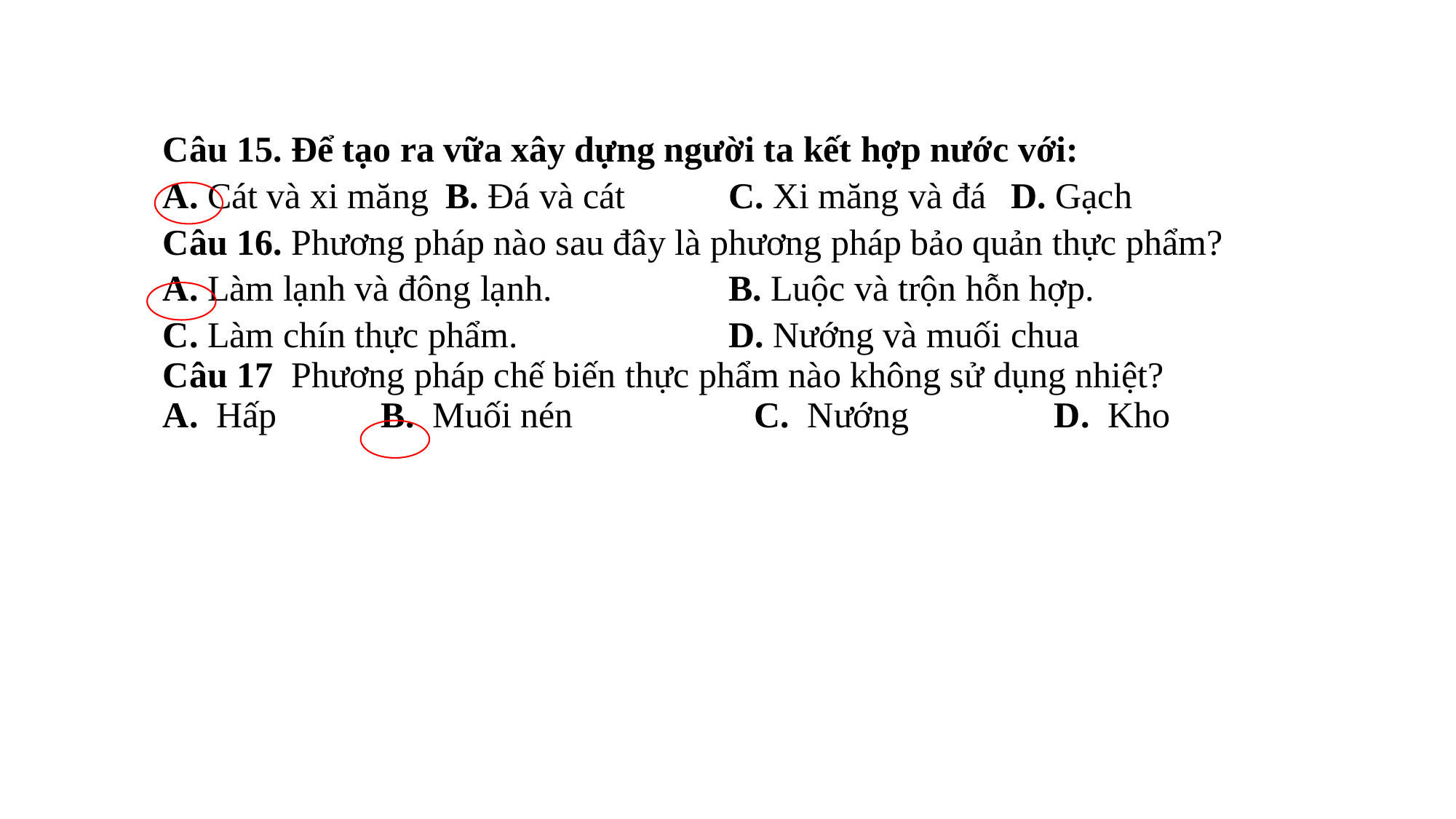

| Câu 15. Để tạo ra vữa xây dựng người ta kết hợp nước với: |  |  |  |
| --- | --- | --- | --- |
| A. Cát và xi măng | B. Đá và cát | C. Xi măng và đá | D. Gạch |
| Câu 16. Phương pháp nào sau đây là phương pháp bảo quản thực phẩm? |  |  |  |
| A. Làm lạnh và đông lạnh. |  | B. Luộc và trộn hỗn hợp. |  |
| C. Làm chín thực phẩm. |  | D. Nướng và muối chua |  |
| Câu 17 Phương pháp chế biến thực phẩm nào không sử dụng nhiệt? A. Hấp B. Muối nén C. Nướng D. Kho |  |  |  |
|  |  |  |  |
|  |  |  |  |
|  |  |  |  |
|  |  |  |  |